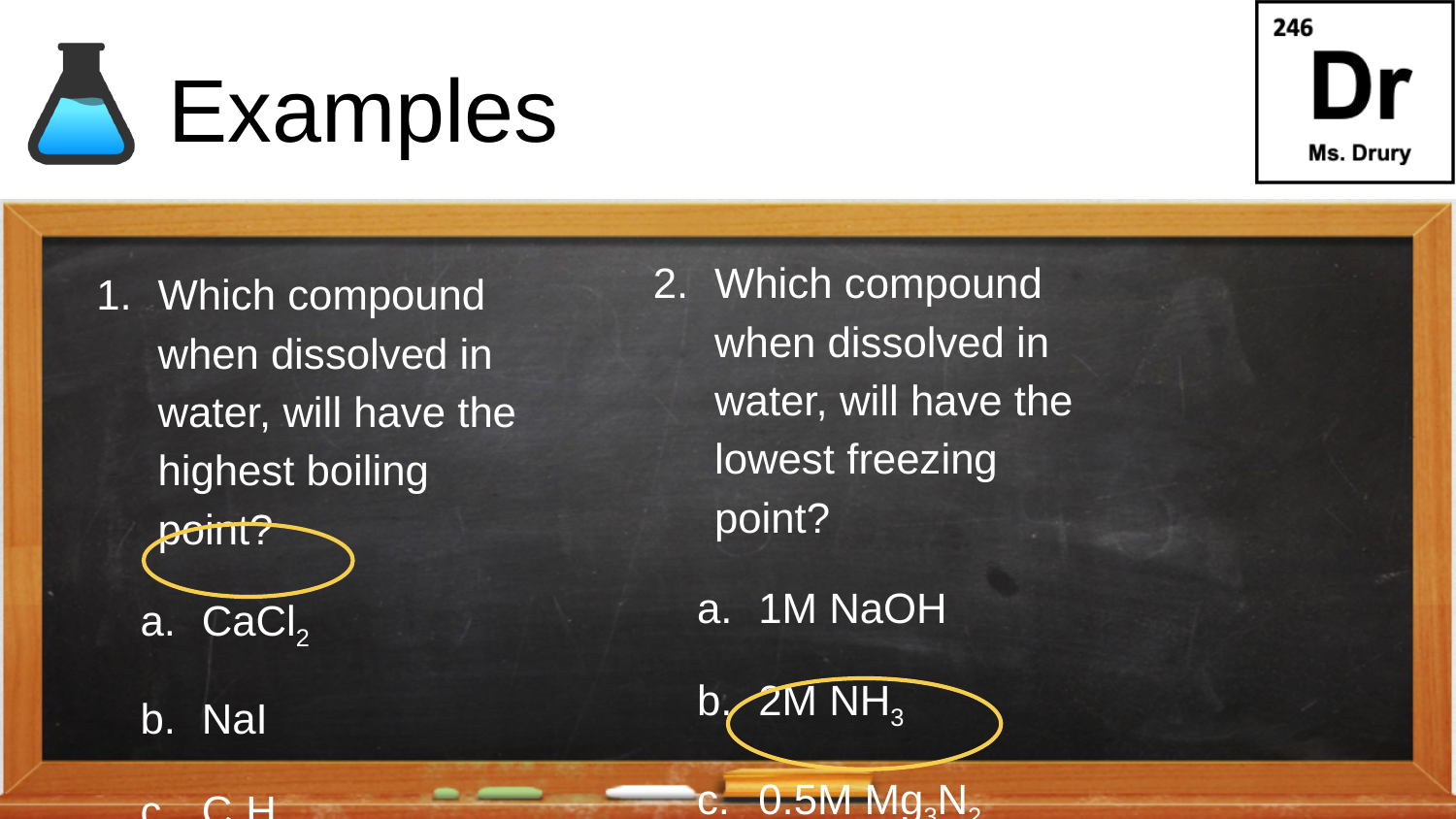

# Examples
Which compound when dissolved in water, will have the lowest freezing point?
1M NaOH
2M NH3
0.5M Mg3N2
Which compound when dissolved in water, will have the highest boiling point?
CaCl2
NaI
C6H12